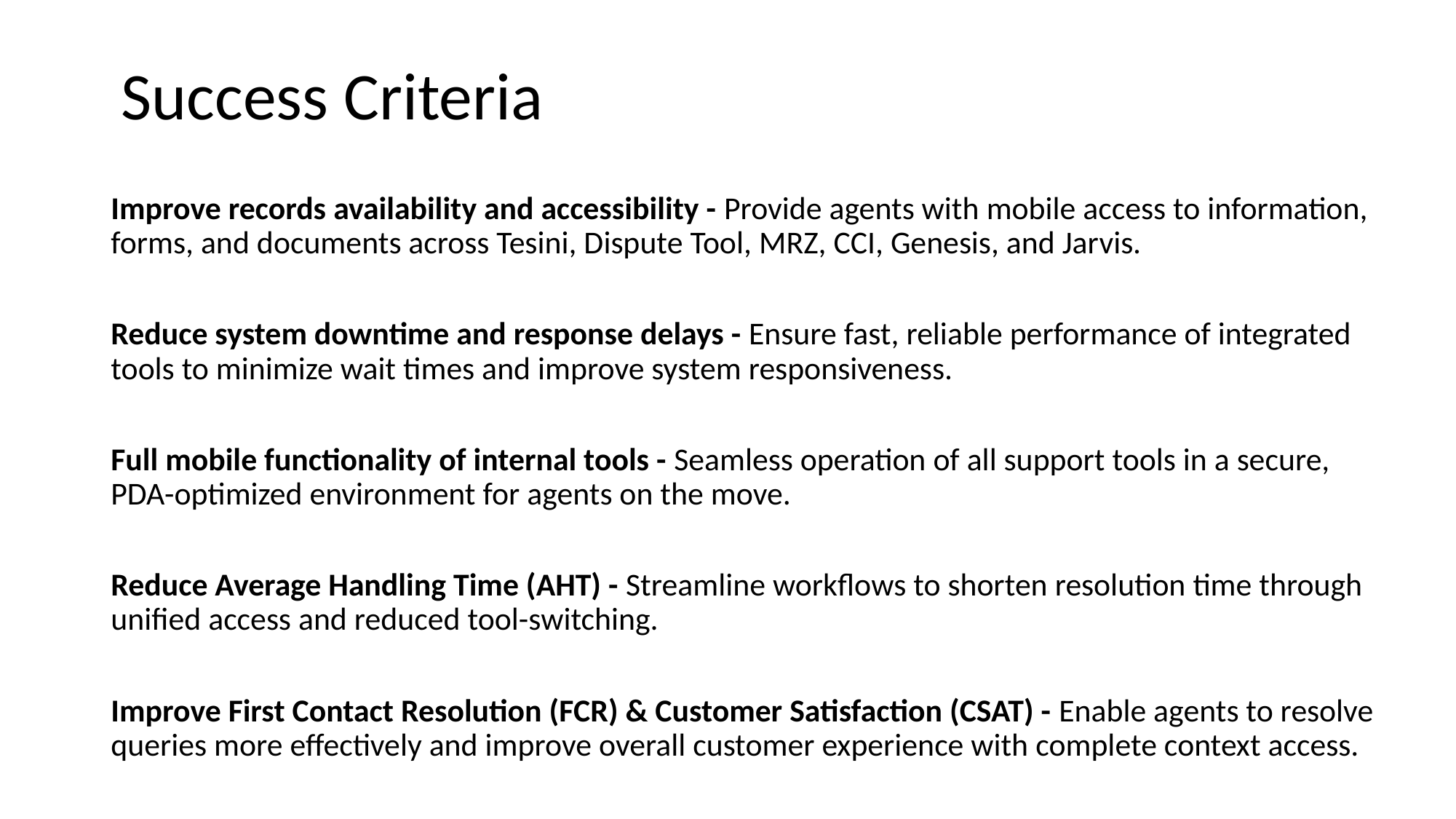

# Success Criteria
Improve records availability and accessibility - Provide agents with mobile access to information, forms, and documents across Tesini, Dispute Tool, MRZ, CCI, Genesis, and Jarvis.

Reduce system downtime and response delays - Ensure fast, reliable performance of integrated tools to minimize wait times and improve system responsiveness.

Full mobile functionality of internal tools - Seamless operation of all support tools in a secure, PDA-optimized environment for agents on the move.

Reduce Average Handling Time (AHT) - Streamline workflows to shorten resolution time through unified access and reduced tool-switching.

Improve First Contact Resolution (FCR) & Customer Satisfaction (CSAT) - Enable agents to resolve queries more effectively and improve overall customer experience with complete context access.